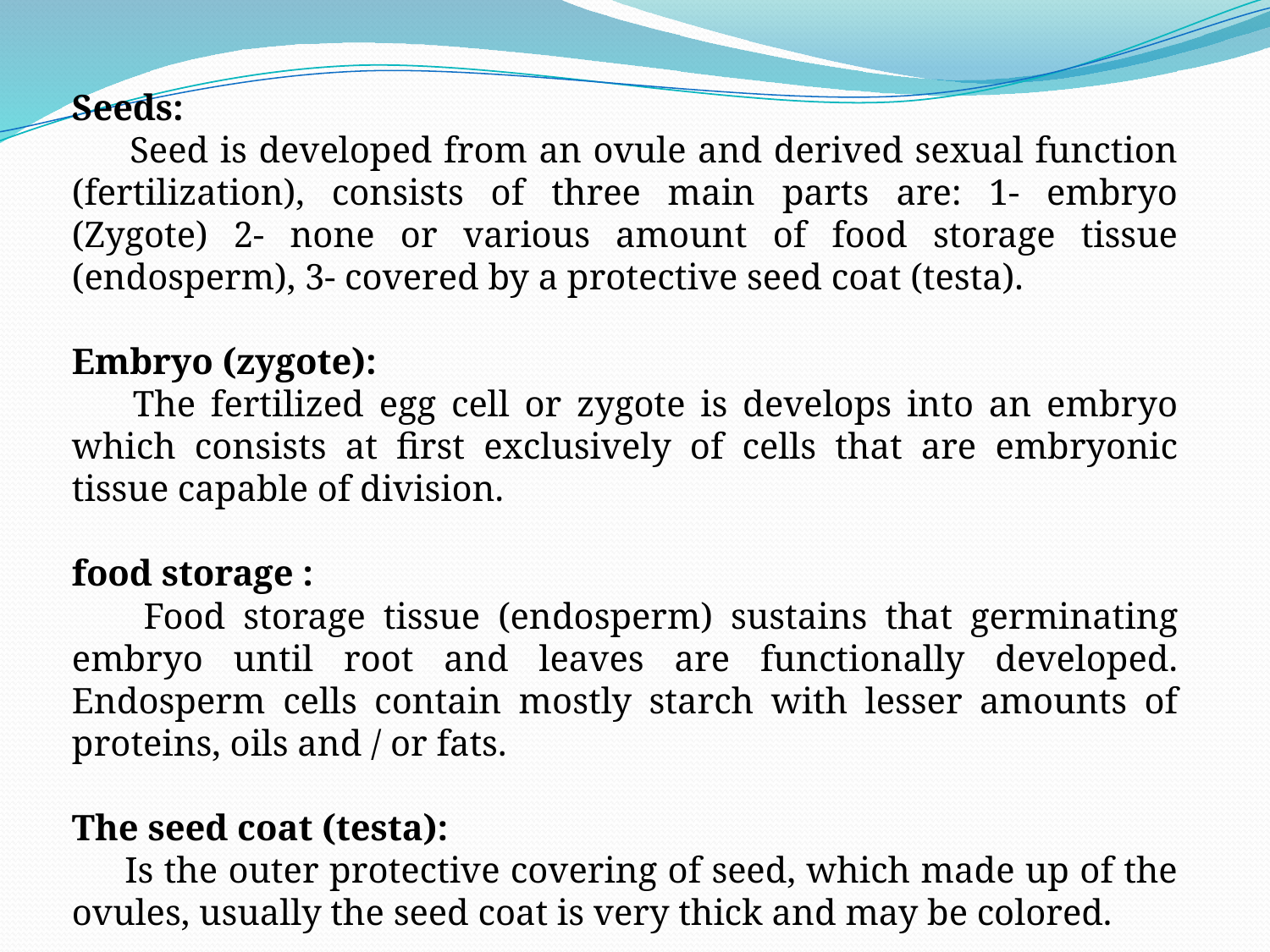

Seeds:
     Seed is developed from an ovule and derived sexual function (fertilization), consists of three main parts are: 1- embryo (Zygote) 2- none or various amount of food storage tissue (endosperm), 3- covered by a protective seed coat (testa).

Embryo (zygote):
    The fertilized egg cell or zygote is develops into an embryo which consists at first exclusively of cells that are embryonic tissue capable of division.

food storage :
    Food storage tissue (endosperm) sustains that germinating embryo until root and leaves are functionally developed. Endosperm cells contain mostly starch with lesser amounts of proteins, oils and / or fats.

The seed coat (testa):
     Is the outer protective covering of seed, which made up of the ovules, usually the seed coat is very thick and may be colored.